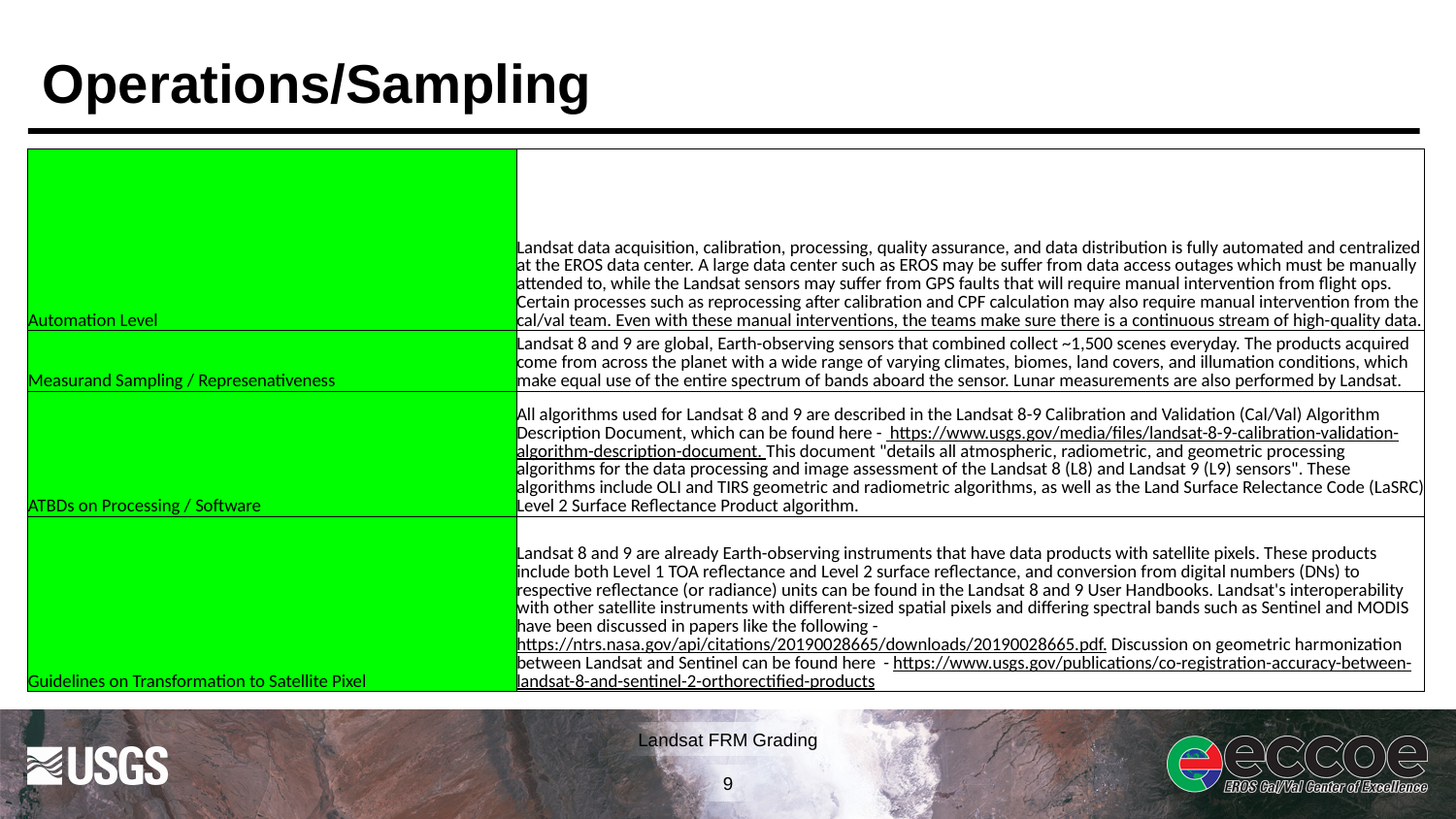

# Operations/Sampling
| Automation Level | Landsat data acquisition, calibration, processing, quality assurance, and data distribution is fully automated and centralized at the EROS data center. A large data center such as EROS may be suffer from data access outages which must be manually attended to, while the Landsat sensors may suffer from GPS faults that will require manual intervention from flight ops. Certain processes such as reprocessing after calibration and CPF calculation may also require manual intervention from the cal/val team. Even with these manual interventions, the teams make sure there is a continuous stream of high-quality data. |
| --- | --- |
| Measurand Sampling / Represenativeness | Landsat 8 and 9 are global, Earth-observing sensors that combined collect ~1,500 scenes everyday. The products acquired come from across the planet with a wide range of varying climates, biomes, land covers, and illumation conditions, which make equal use of the entire spectrum of bands aboard the sensor. Lunar measurements are also performed by Landsat. |
| ATBDs on Processing / Software | All algorithms used for Landsat 8 and 9 are described in the Landsat 8-9 Calibration and Validation (Cal/Val) Algorithm Description Document, which can be found here - https://www.usgs.gov/media/files/landsat-8-9-calibration-validation-algorithm-description-document. This document "details all atmospheric, radiometric, and geometric processing algorithms for the data processing and image assessment of the Landsat 8 (L8) and Landsat 9 (L9) sensors". These algorithms include OLI and TIRS geometric and radiometric algorithms, as well as the Land Surface Relectance Code (LaSRC) Level 2 Surface Reflectance Product algorithm. |
| Guidelines on Transformation to Satellite Pixel | Landsat 8 and 9 are already Earth-observing instruments that have data products with satellite pixels. These products include both Level 1 TOA reflectance and Level 2 surface reflectance, and conversion from digital numbers (DNs) to respective reflectance (or radiance) units can be found in the Landsat 8 and 9 User Handbooks. Landsat's interoperability with other satellite instruments with different-sized spatial pixels and differing spectral bands such as Sentinel and MODIS have been discussed in papers like the following - https://ntrs.nasa.gov/api/citations/20190028665/downloads/20190028665.pdf. Discussion on geometric harmonization between Landsat and Sentinel can be found here - https://www.usgs.gov/publications/co-registration-accuracy-between-landsat-8-and-sentinel-2-orthorectified-products |